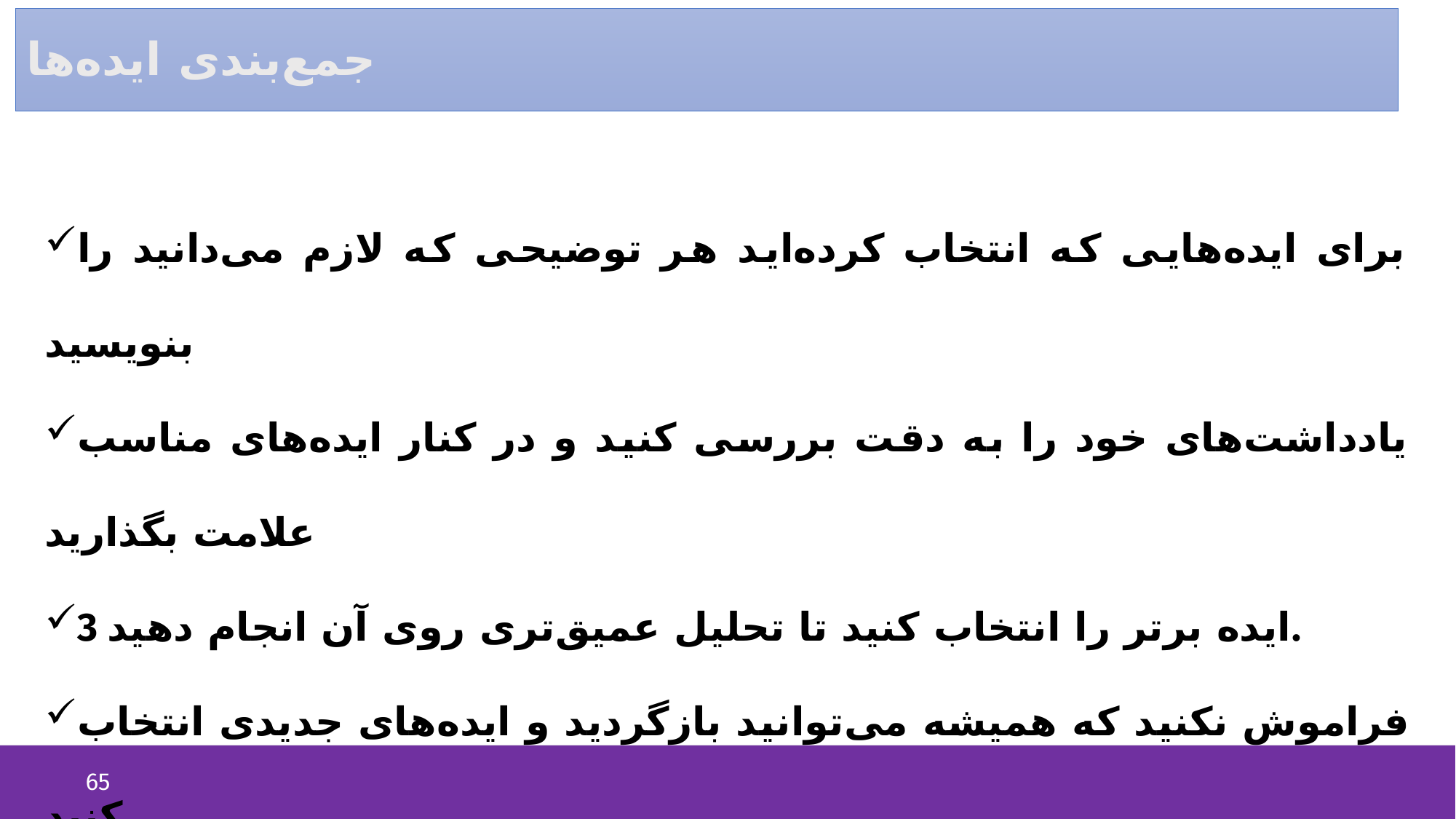

# جمع‌بندی ايده‌ها
برای ايده‌هایی که انتخاب کرده‌اید هر توضیحی که لازم می‌دانید را بنویسید
یادداشت‌های خود را به دقت بررسی کنید و در کنار ایده‌های مناسب علامت بگذارید
3 ایده برتر را انتخاب کنید تا تحلیل عمیق‌تری روی آن انجام دهید.
فراموش نکنید که همیشه می‌توانید بازگردید و ایده‌های جدیدی انتخاب کنید.